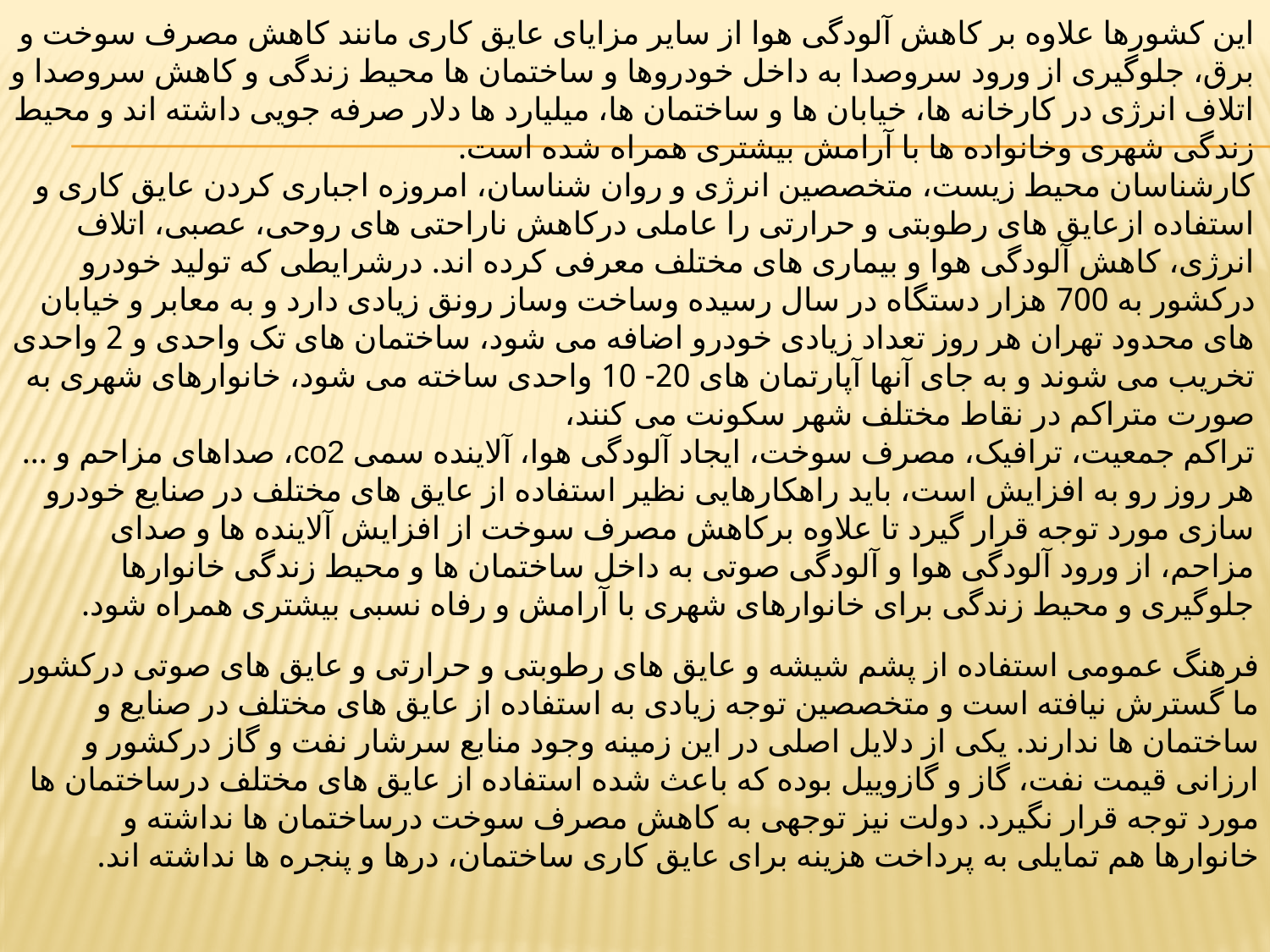

این کشورها علاوه بر کاهش آلودگی هوا از سایر مزایای عایق کاری مانند کاهش مصرف سوخت و برق، جلوگیری از ورود سروصدا به داخل خودروها و ساختمان ها محیط زندگی و کاهش سروصدا و اتلاف انرژی در کارخانه ها، خیابان ها و ساختمان ها، میلیارد ها دلار صرفه جویی داشته اند و محیط زندگی شهری وخانواده ها با آرامش بیشتری همراه شده است.
کارشناسان محیط زیست، متخصصین انرژی و روان شناسان، امروزه اجباری کردن عایق کاری و استفاده ازعایق های رطوبتی و حرارتی را عاملی درکاهش ناراحتی های روحی، عصبی، اتلاف انرژی، کاهش آلودگی هوا و بیماری های مختلف معرفی کرده اند. درشرایطی که تولید خودرو درکشور به 700 هزار دستگاه در سال رسیده وساخت وساز رونق زیادی دارد و به معابر و خیابان های محدود تهران هر روز تعداد زیادی خودرو اضافه می شود، ساختمان های تک واحدی و 2 واحدی تخریب می شوند و به جای آنها آپارتمان های 20- 10 واحدی ساخته می شود، خانوارهای شهری به صورت متراکم در نقاط مختلف شهر سکونت می کنند،
تراکم جمعیت، ترافیک، مصرف سوخت، ایجاد آلودگی هوا، آلاینده سمی co2، صداهای مزاحم و ... هر روز رو به افزایش است، باید راهکارهایی نظیر استفاده از عایق های مختلف در صنایع خودرو سازی مورد توجه قرار گیرد تا علاوه برکاهش مصرف سوخت از افزایش آلاینده ها و صدای مزاحم، از ورود آلودگی هوا و آلودگی صوتی به داخل ساختمان ها و محیط زندگی خانوارها جلوگیری و محیط زندگی برای خانوارهای شهری با آرامش و رفاه نسبی بیشتری همراه شود.
فرهنگ عمومی استفاده از پشم شیشه و عایق های رطوبتی و حرارتی و عایق های صوتی درکشور ما گسترش نیافته است و متخصصین توجه زیادی به استفاده از عایق های مختلف در صنایع و ساختمان ها ندارند. یکی از دلایل اصلی در این زمینه وجود منابع سرشار نفت و گاز درکشور و ارزانی قیمت نفت، گاز و گازوییل بوده که باعث شده استفاده از عایق های مختلف درساختمان ها مورد توجه قرار نگیرد. دولت نیز توجهی به کاهش مصرف سوخت درساختمان ها نداشته و خانوارها هم تمایلی به پرداخت هزینه برای عایق کاری ساختمان، درها و پنجره ها نداشته اند.